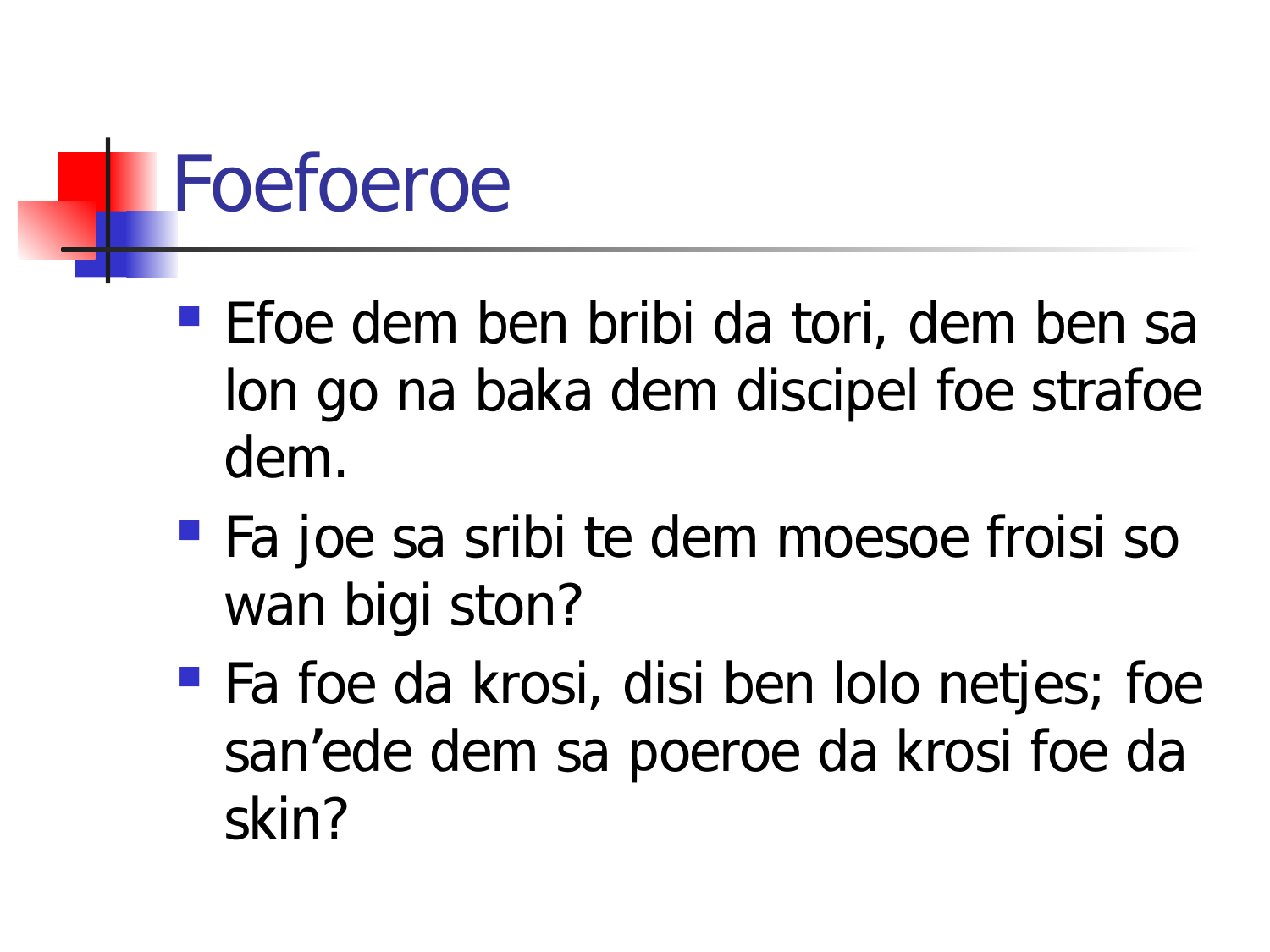

# Foefoeroe
Efoe dem ben bribi da tori, dem ben sa lon go na baka dem discipel foe strafoe dem.
Fa joe sa sribi te dem moesoe froisi so wan bigi ston?
Fa foe da krosi, disi ben lolo netjes; foe san’ede dem sa poeroe da krosi foe da skin?